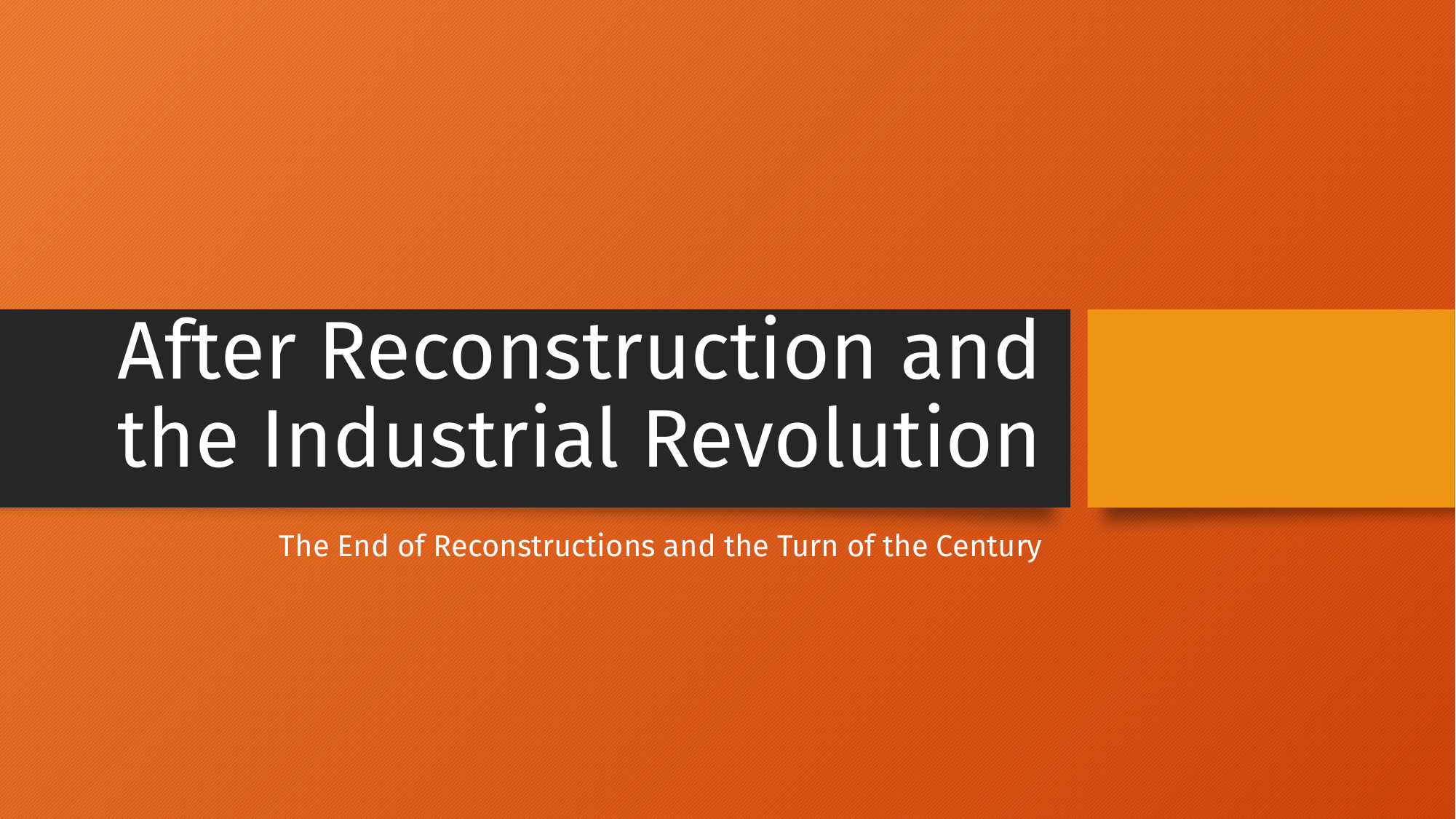

# After Reconstruction and the Industrial Revolution
The End of Reconstructions and the Turn of the Century